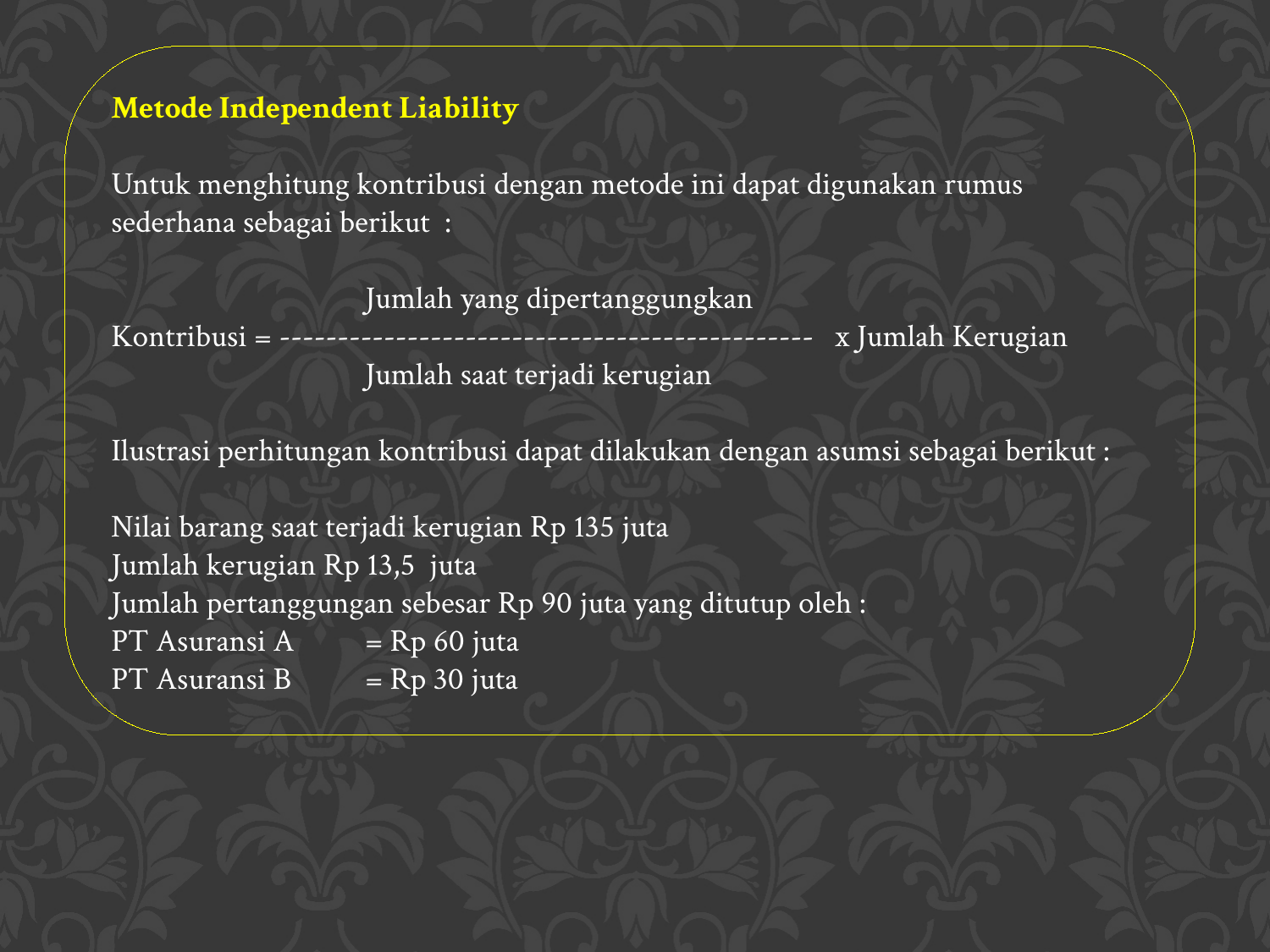

Metode Independent Liability

Untuk menghitung kontribusi dengan metode ini dapat digunakan rumus sederhana sebagai berikut  :

		Jumlah yang dipertanggungkan
Kontribusi = ----------------------------------------------   x Jumlah Kerugian
		Jumlah saat terjadi kerugian

Ilustrasi perhitungan kontribusi dapat dilakukan dengan asumsi sebagai berikut :

Nilai barang saat terjadi kerugian Rp 135 juta
Jumlah kerugian Rp 13,5  juta
Jumlah pertanggungan sebesar Rp 90 juta yang ditutup oleh :
PT Asuransi A	= Rp 60 juta
PT Asuransi B	= Rp 30 juta